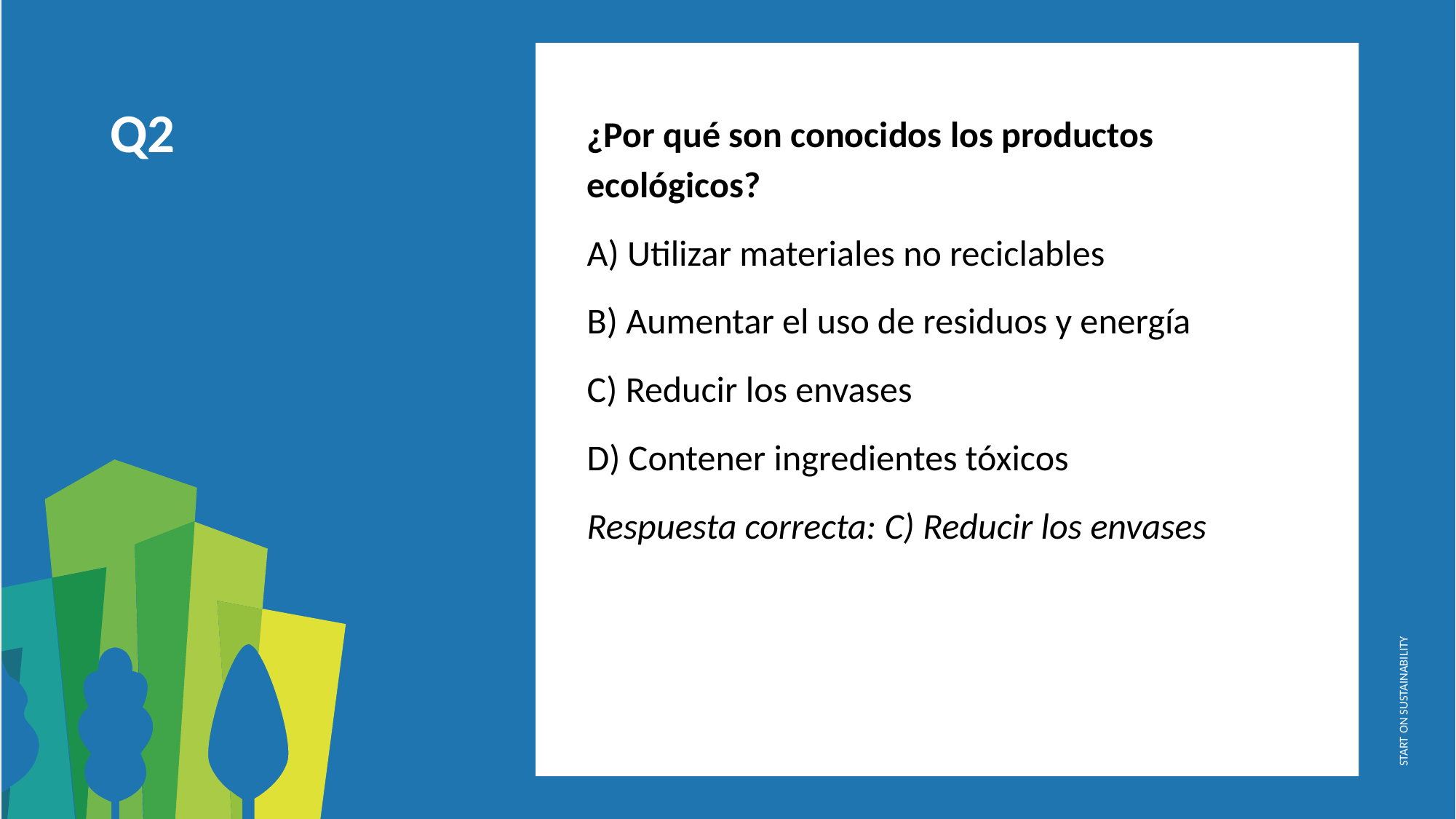

¿Por qué son conocidos los productos ecológicos?
A) Utilizar materiales no reciclables
B) Aumentar el uso de residuos y energía
C) Reducir los envases
D) Contener ingredientes tóxicos
Respuesta correcta: C) Reducir los envases

Q2